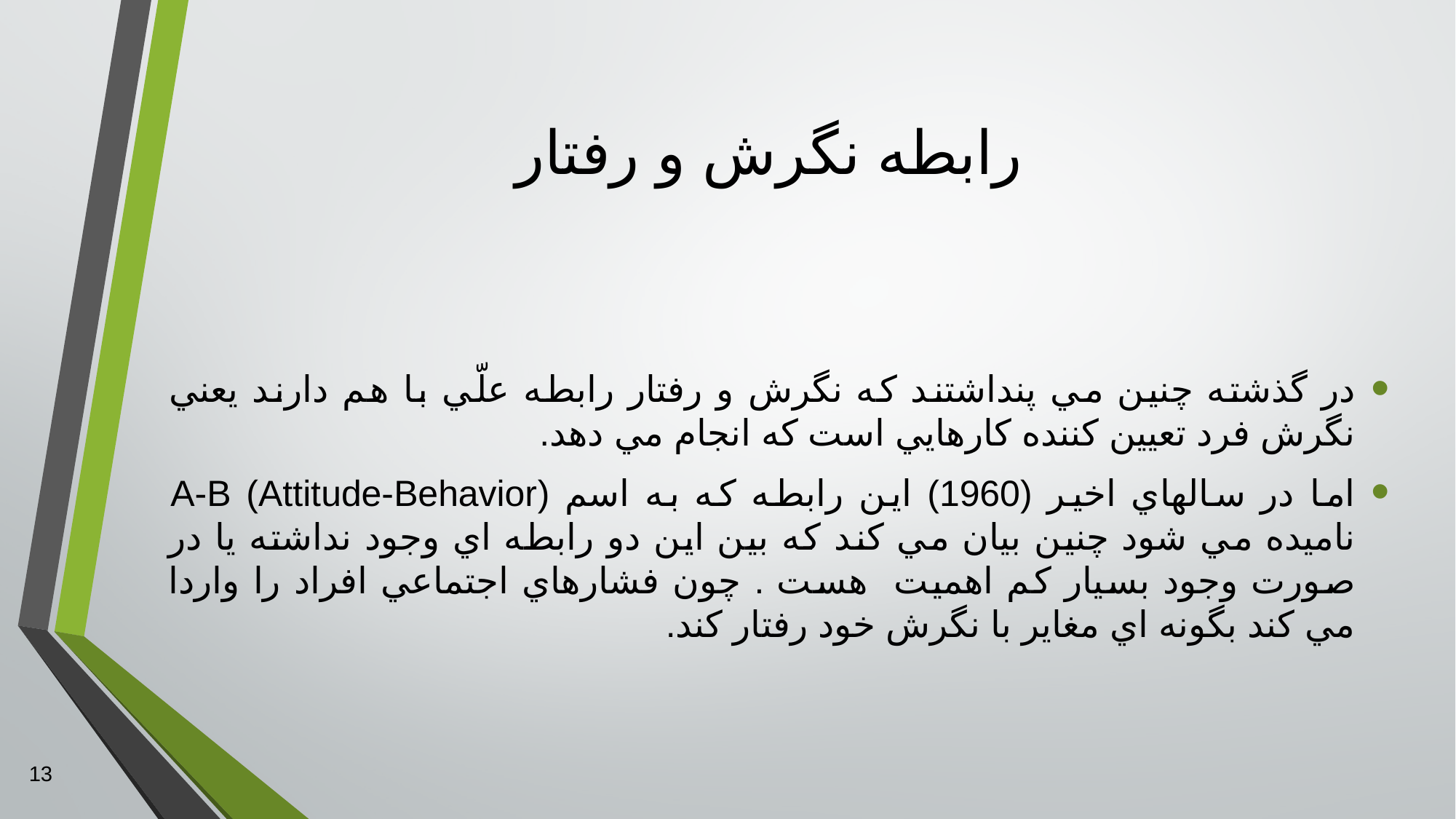

# رابطه نگرش و رفتار
در گذشته چنين مي پنداشتند كه نگرش و رفتار رابطه علّي با هم دارند يعني نگرش فرد تعيين كننده كارهايي است كه انجام مي دهد.
اما در سالهاي اخير (1960) اين رابطه كه به اسم (Attitude-Behavior) A-B ناميده مي شود چنين بيان مي كند كه بين اين دو رابطه اي وجود نداشته يا در صورت وجود بسيار كم اهميت  هست . چون فشارهاي اجتماعي افراد را واردا مي كند بگونه اي مغاير با نگرش خود رفتار كند.
13